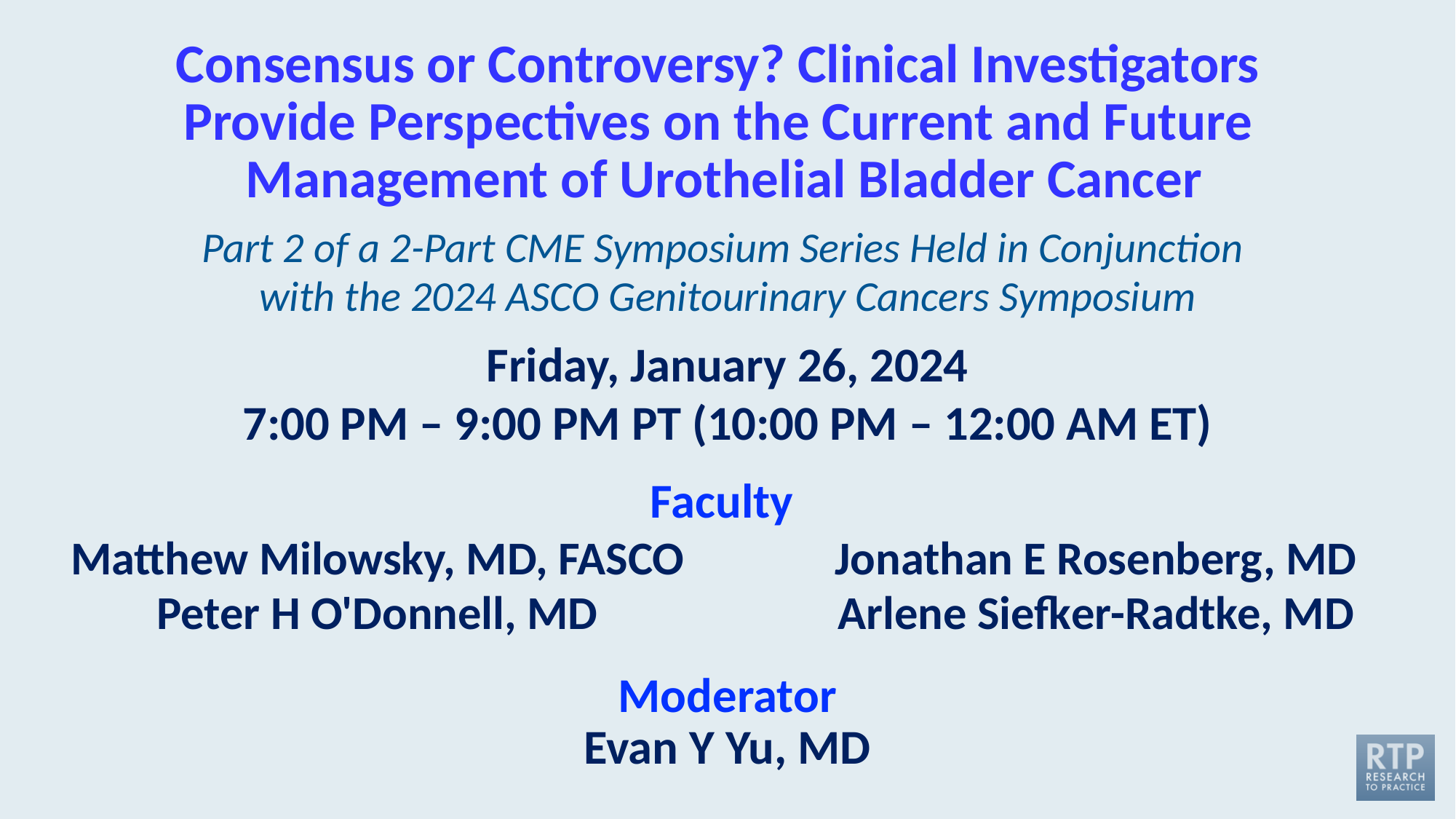

# Consensus or Controversy? Clinical Investigators Provide Perspectives on the Current and Future Management of Urothelial Bladder Cancer
Part 2 of a 2-Part CME Symposium Series Held in Conjunction
with the 2024 ASCO Genitourinary Cancers Symposium
Friday, January 26, 2024
7:00 PM – 9:00 PM PT (10:00 PM – 12:00 AM ET)
Faculty
Matthew Milowsky, MD, FASCO
Peter H O'Donnell, MD
Jonathan E Rosenberg, MD
Arlene Siefker-Radtke, MD
Moderator
Evan Y Yu, MD